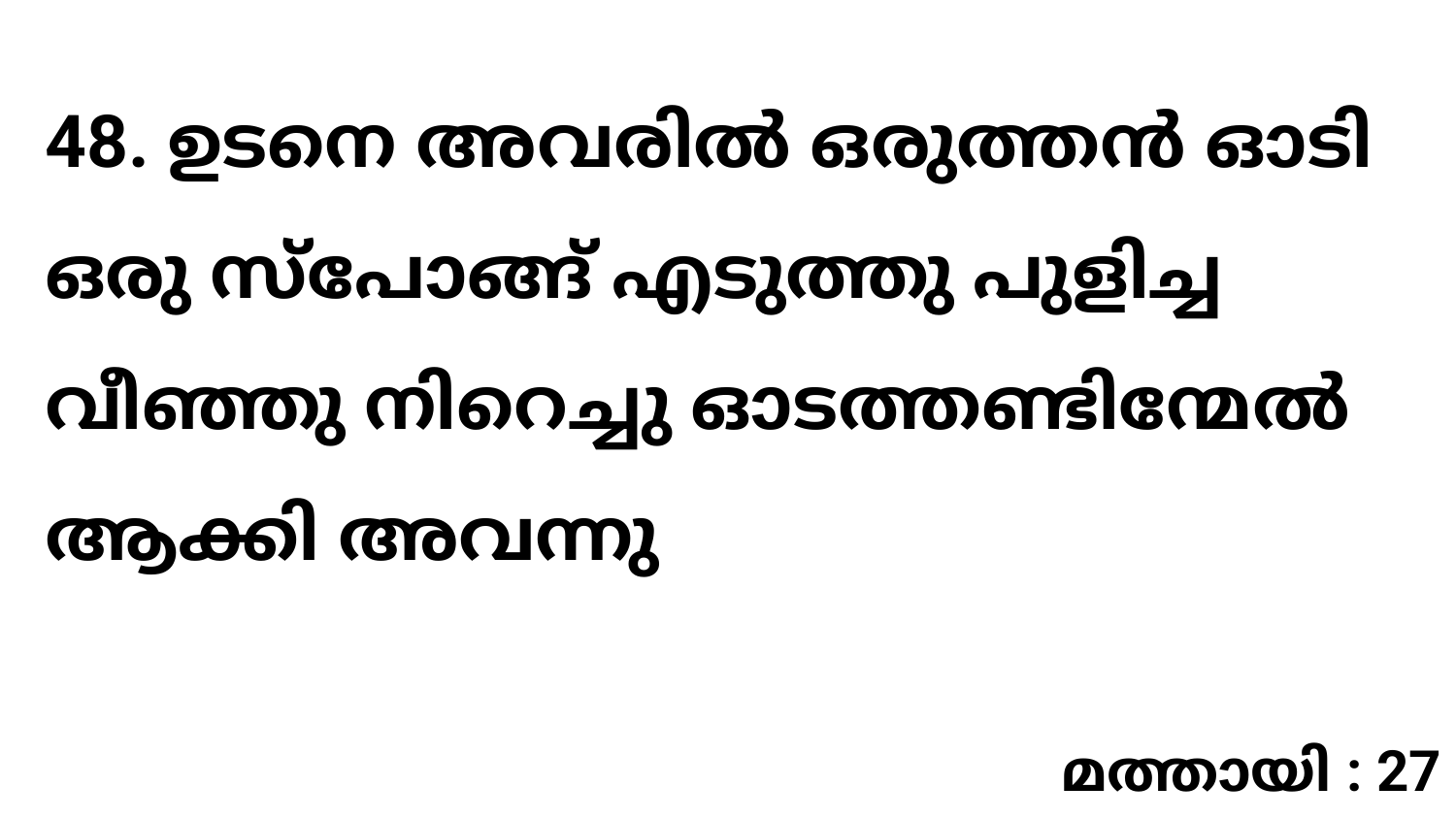

48. ഉടനെ അവരിൽ ഒരുത്തൻ ഓടി ഒരു സ്പോങ്ങ് എടുത്തു പുളിച്ച വീഞ്ഞു നിറെച്ചു ഓടത്തണ്ടിന്മേൽ ആക്കി അവന്നു
മത്തായി : 27